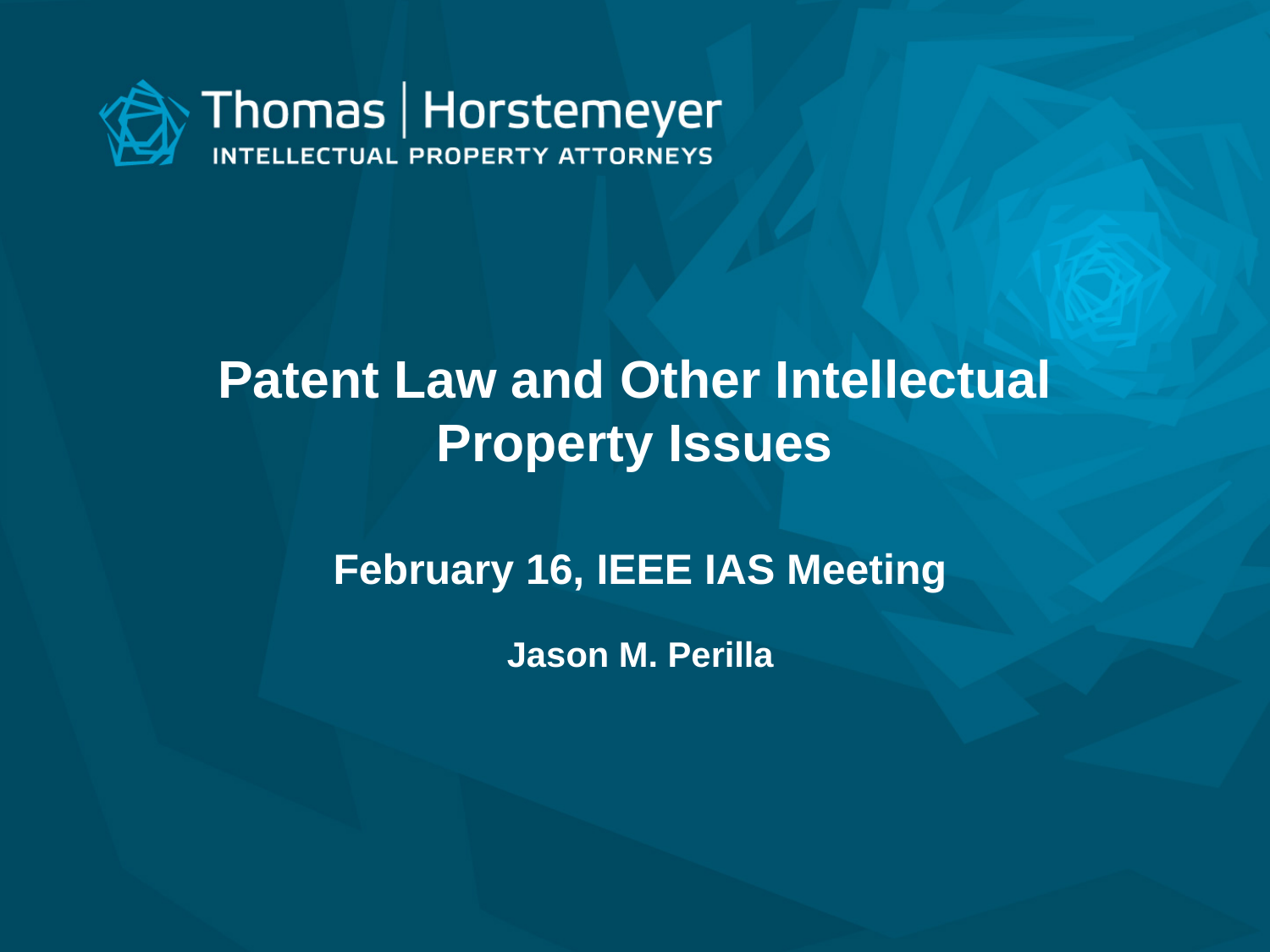

# Patent Law and Other Intellectual Property Issues

February 16, IEEE IAS Meeting

Jason M. Perilla